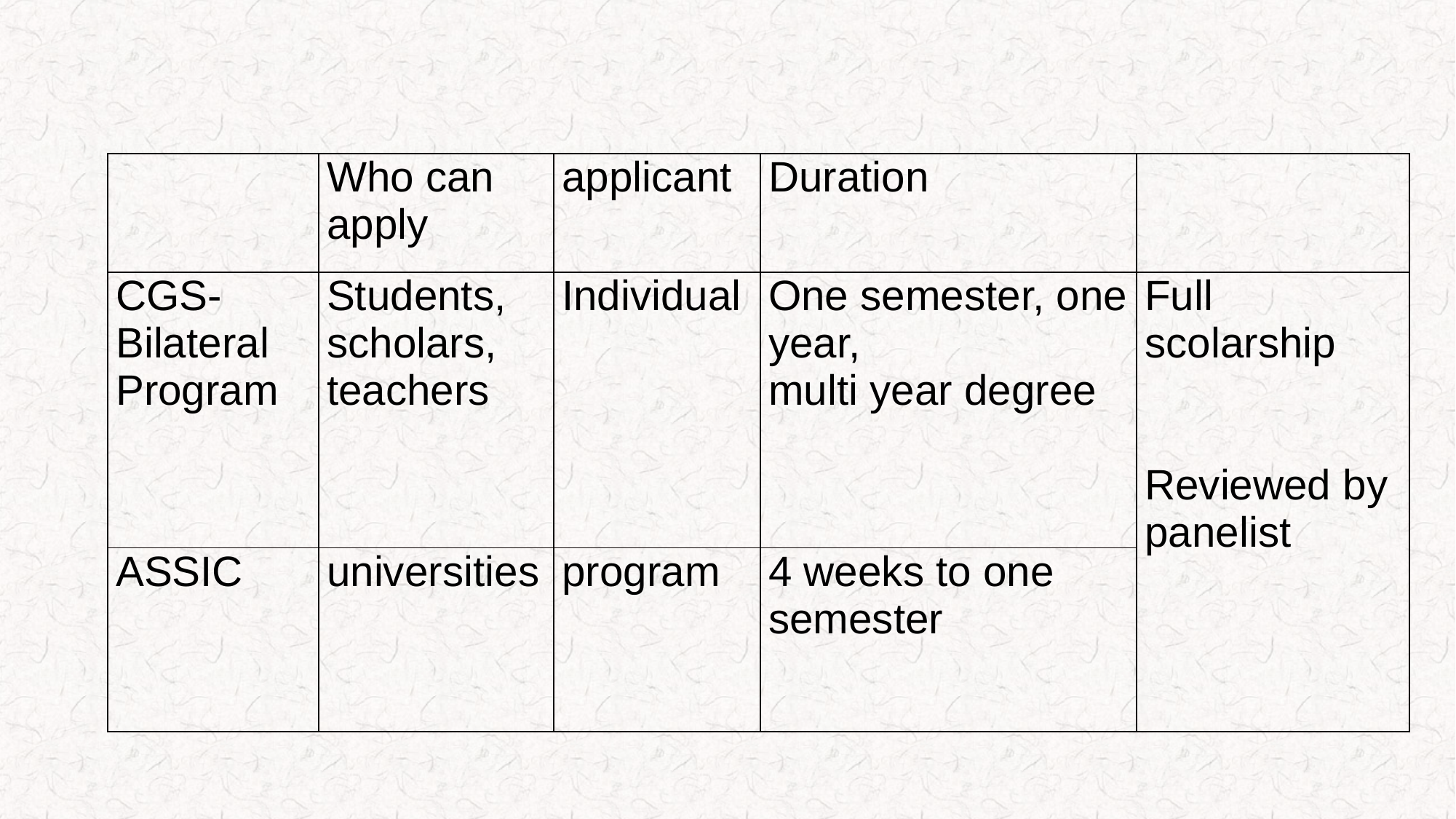

|  | Who can apply | applicant | Duration |  |
| --- | --- | --- | --- | --- |
| CGS-Bilateral Program | Students, scholars, teachers | Individual | One semester, one year, multi year degree | Full scolarship Reviewed by panelist |
| ASSIC | universities | program | 4 weeks to one semester |  |